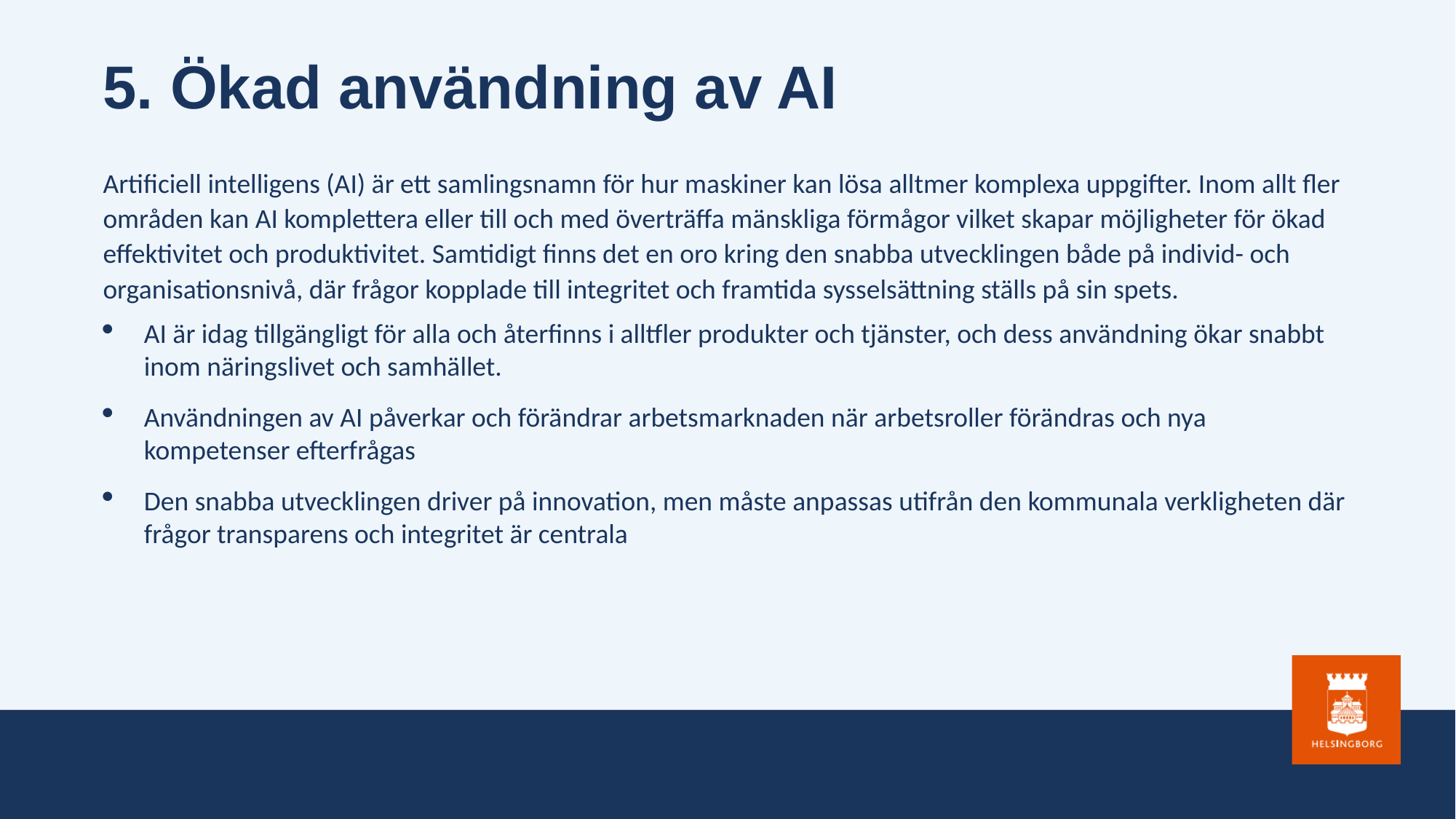

# 5. Ökad användning av AI
Artificiell intelligens (AI) är ett samlingsnamn för hur maskiner kan lösa alltmer komplexa uppgifter. Inom allt fler områden kan AI komplettera eller till och med överträffa mänskliga förmågor vilket skapar möjligheter för ökad effektivitet och produktivitet. Samtidigt finns det en oro kring den snabba utvecklingen både på individ- och organisationsnivå, där frågor kopplade till integritet och framtida sysselsättning ställs på sin spets.
AI är idag tillgängligt för alla och återfinns i alltfler produkter och tjänster, och dess användning ökar snabbt inom näringslivet och samhället.
Användningen av AI påverkar och förändrar arbetsmarknaden när arbetsroller förändras och nya kompetenser efterfrågas
Den snabba utvecklingen driver på innovation, men måste anpassas utifrån den kommunala verkligheten där frågor transparens och integritet är centrala